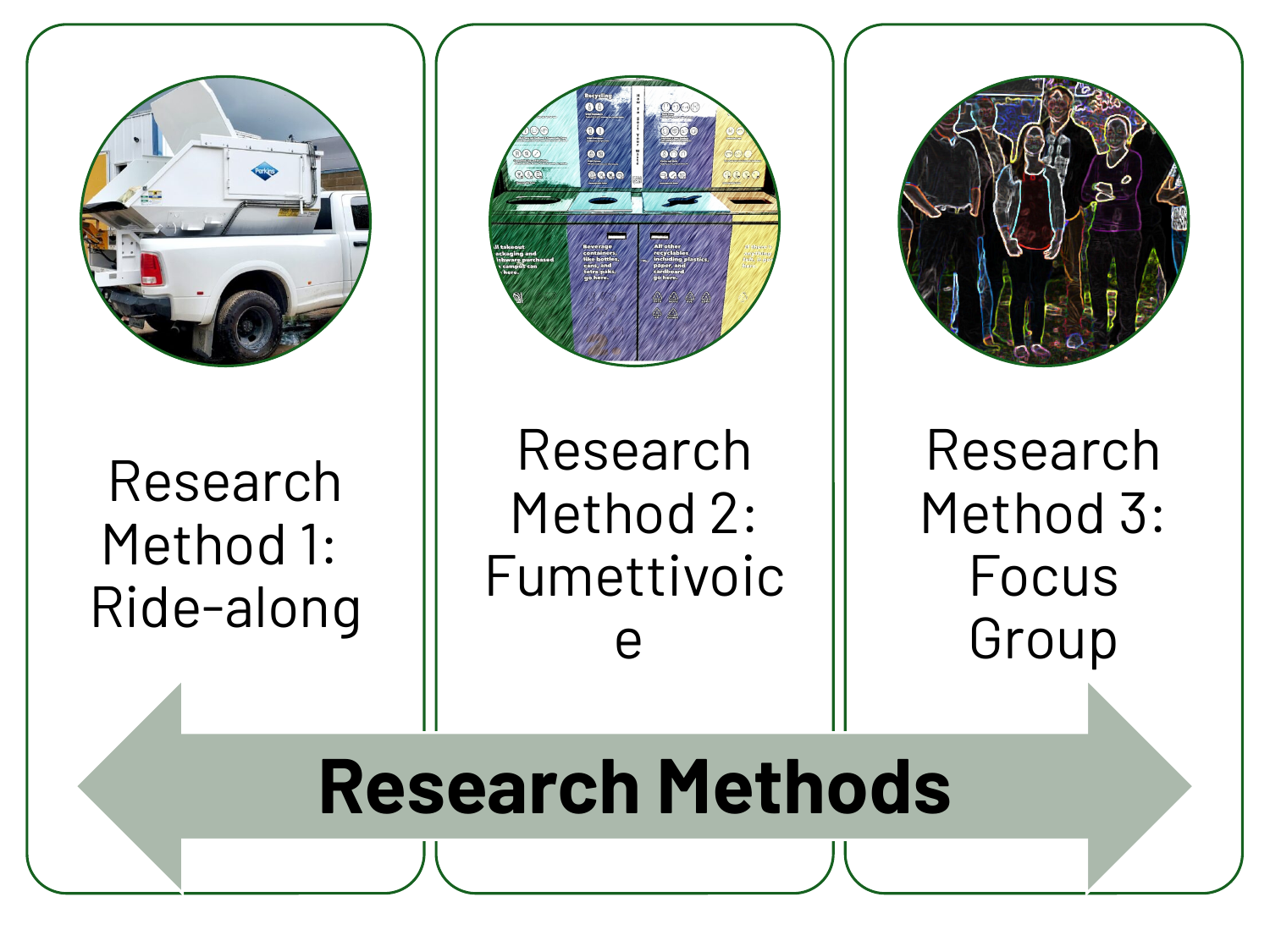

Research Method 1:
Ride-along
Research Method 2: Fumettivoice
Research Method 3: Focus Group
# Research Methods